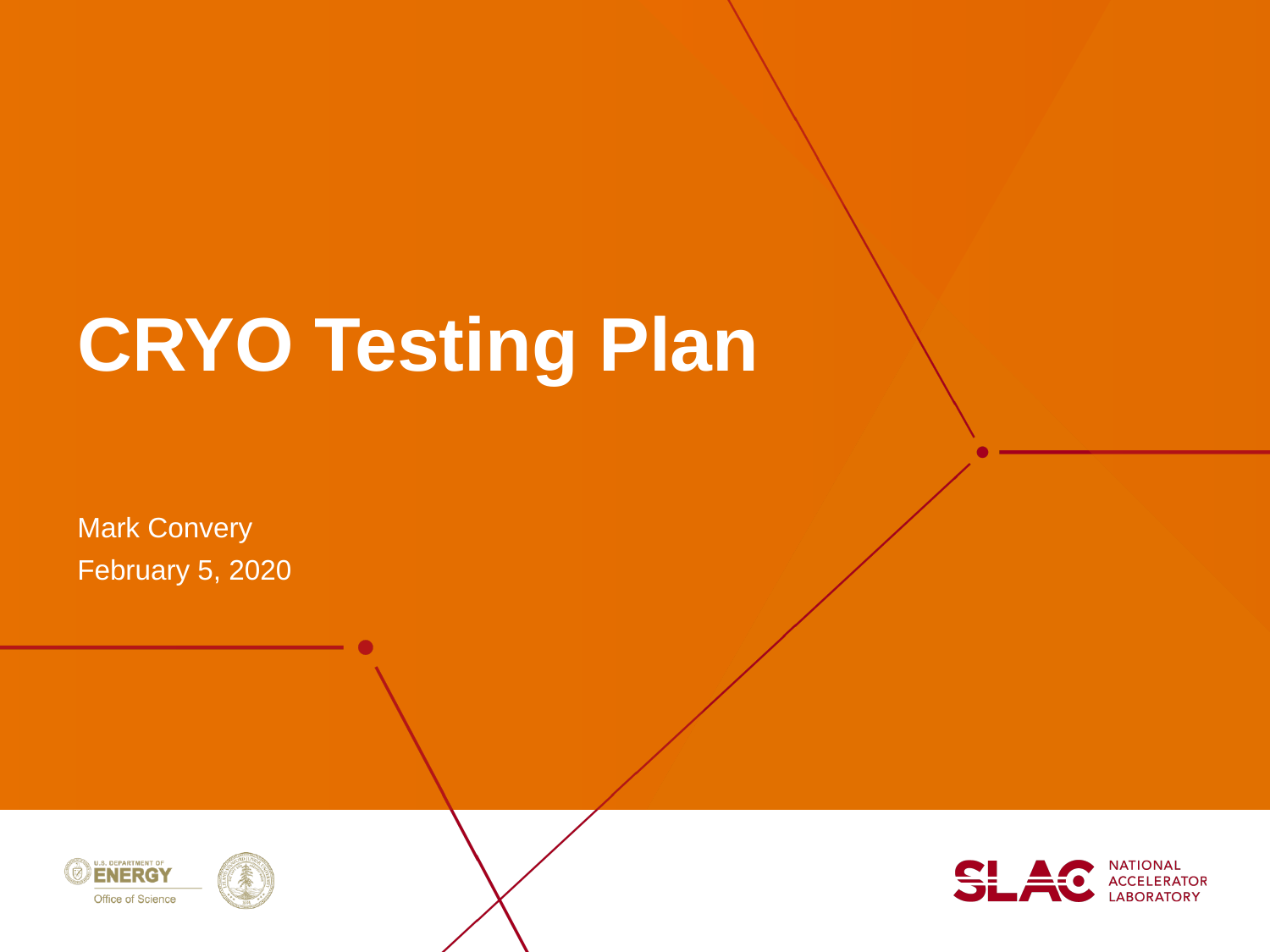

# CRYO Testing Plan

Mark Convery
February 5, 2020